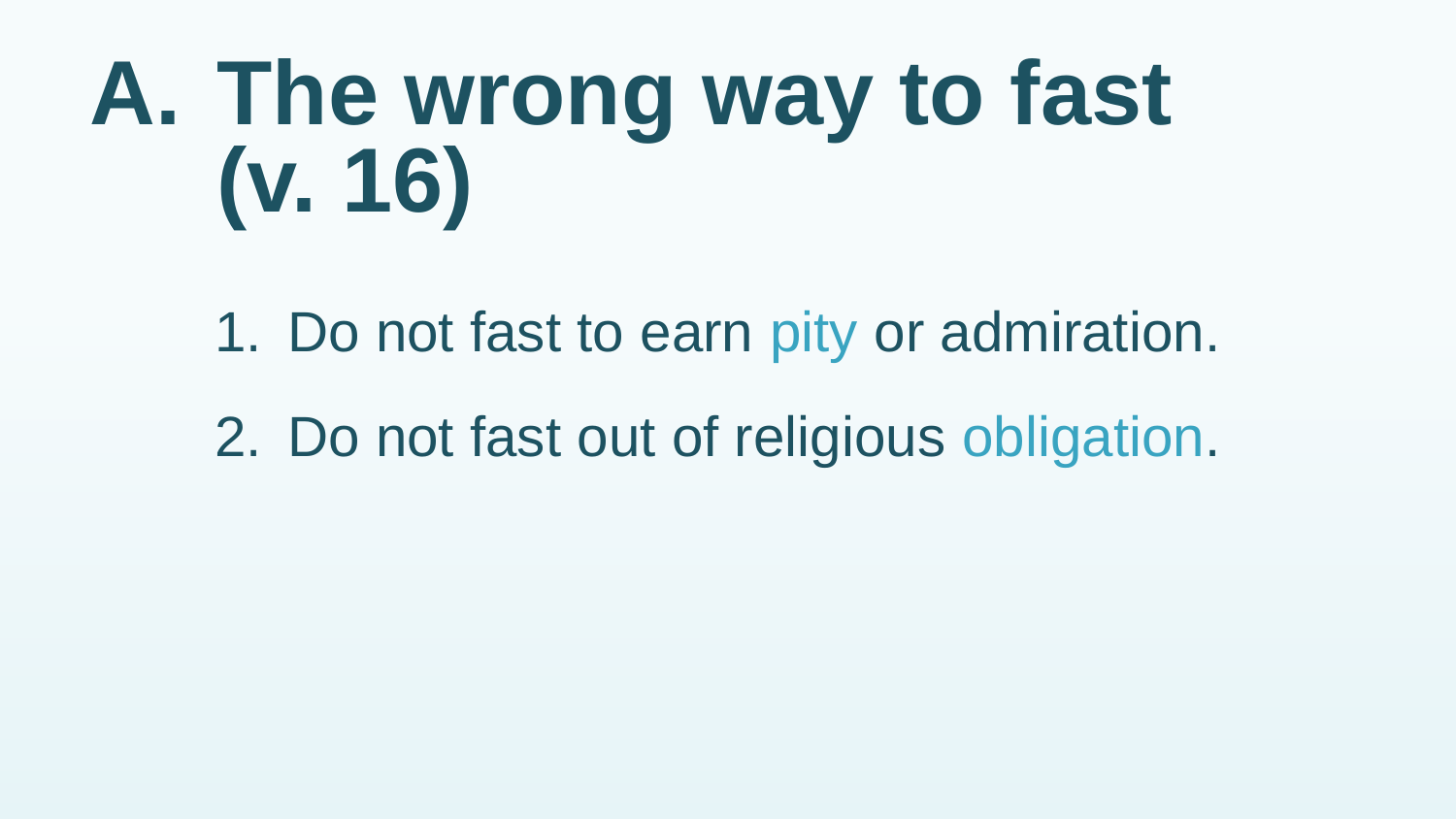

# A.	The wrong way to fast (v. 16)
1.	Do not fast to earn pity or admiration.
2.	Do not fast out of religious obligation.